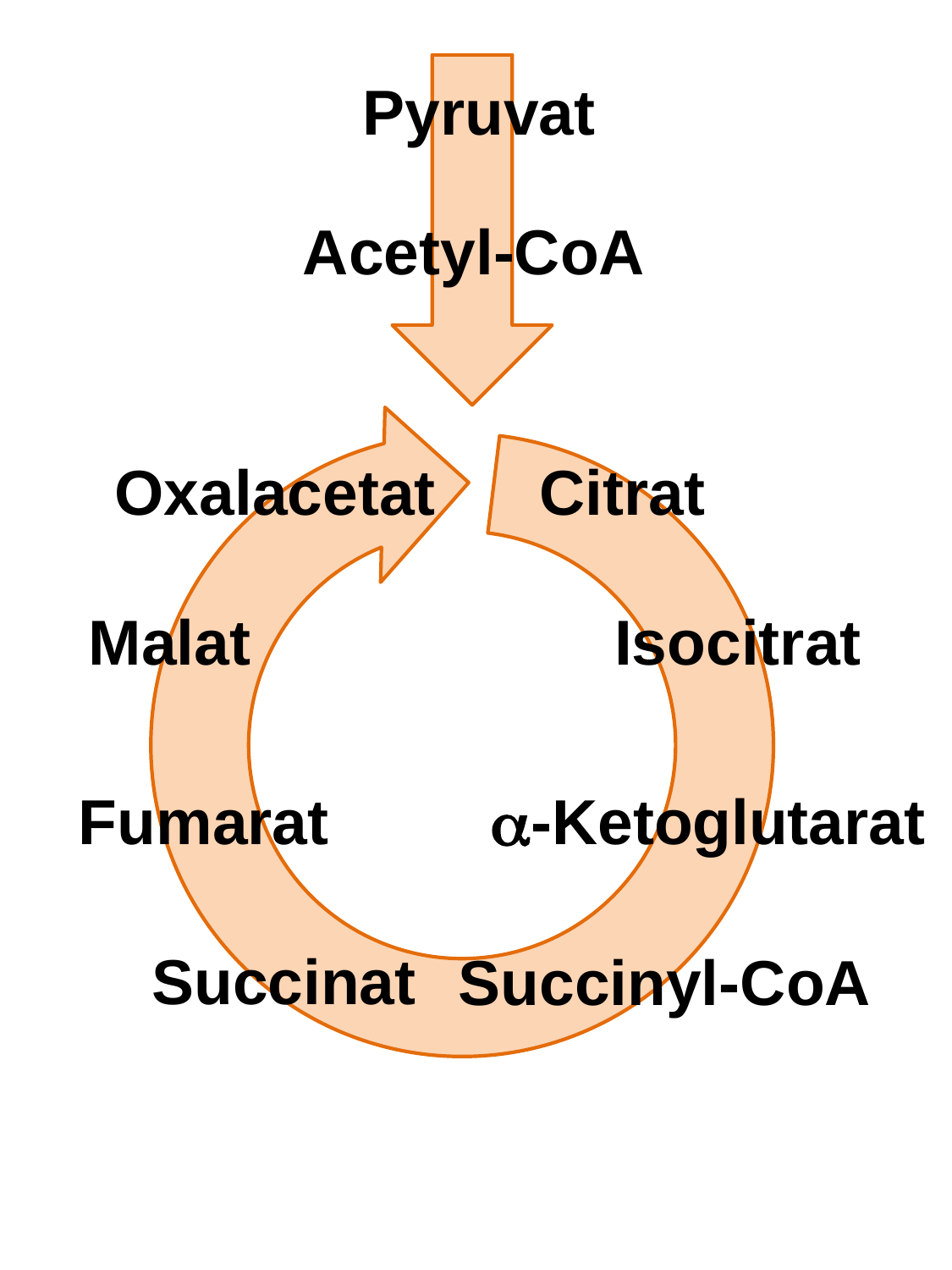

Pyruvat

Acetyl-CoA

Oxalacetat
Citrat
Isocitrat
Malat
Fumarat
α-Ketoglutarat
Succinat
Succinyl-CoA